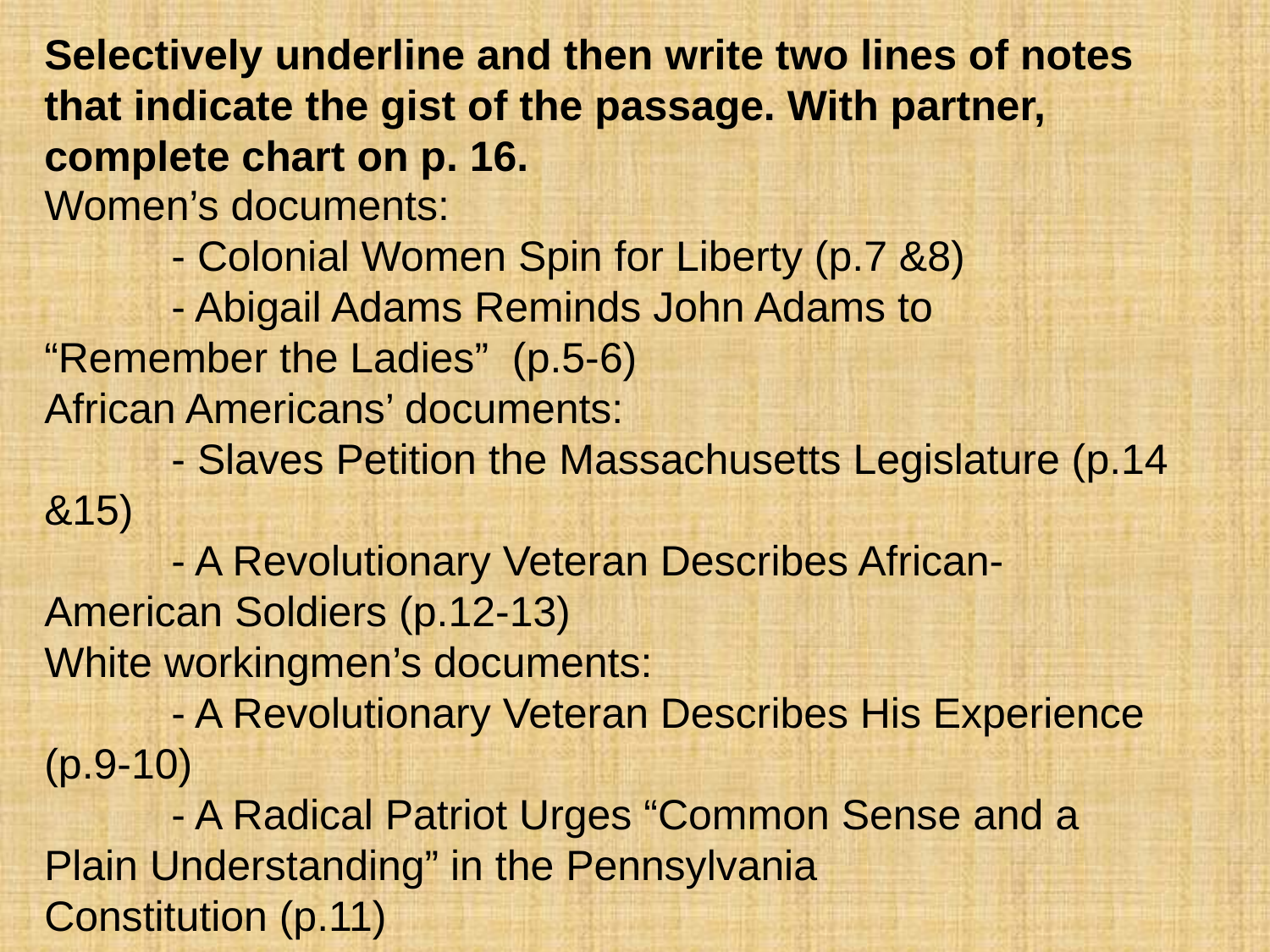

Selectively underline and then write two lines of notes that indicate the gist of the passage. With partner, complete chart on p. 16.
Women’s documents:
	- Colonial Women Spin for Liberty (p.7 &8)
	- Abigail Adams Reminds John Adams to 	“Remember the Ladies”  (p.5-6)
African Americans’ documents:
	- Slaves Petition the Massachusetts Legislature (p.14 &15)
	- A Revolutionary Veteran Describes African-	American Soldiers (p.12-13)
White workingmen’s documents:
	- A Revolutionary Veteran Describes His Experience (p.9-10)
	- A Radical Patriot Urges “Common Sense and a 	Plain Understanding” in the Pennsylvania 	Constitution (p.11)